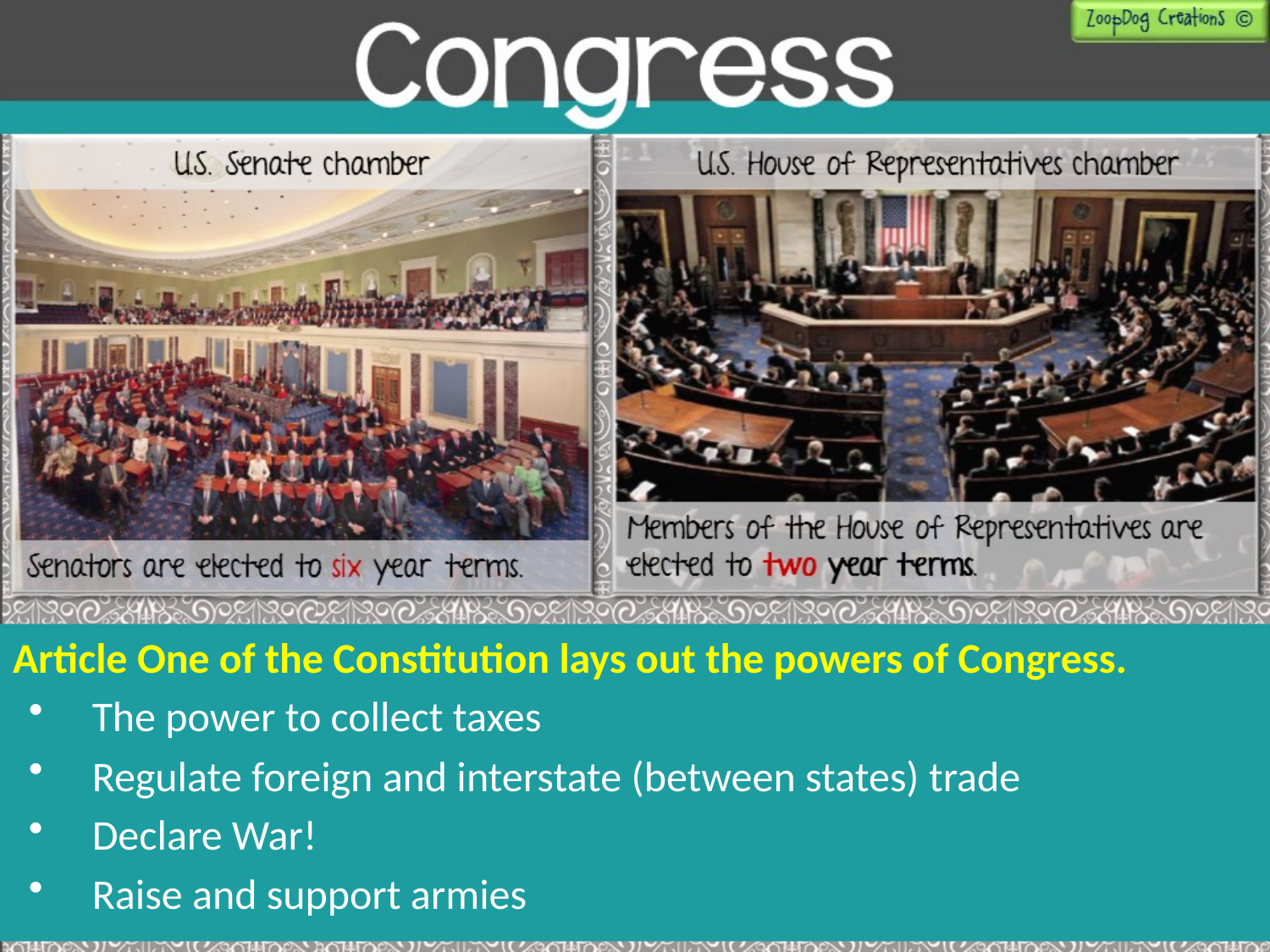

Article One of the Constitution lays out the powers of Congress.
The power to collect taxes
Regulate foreign and interstate (between states) trade
Declare War!
Raise and support armies